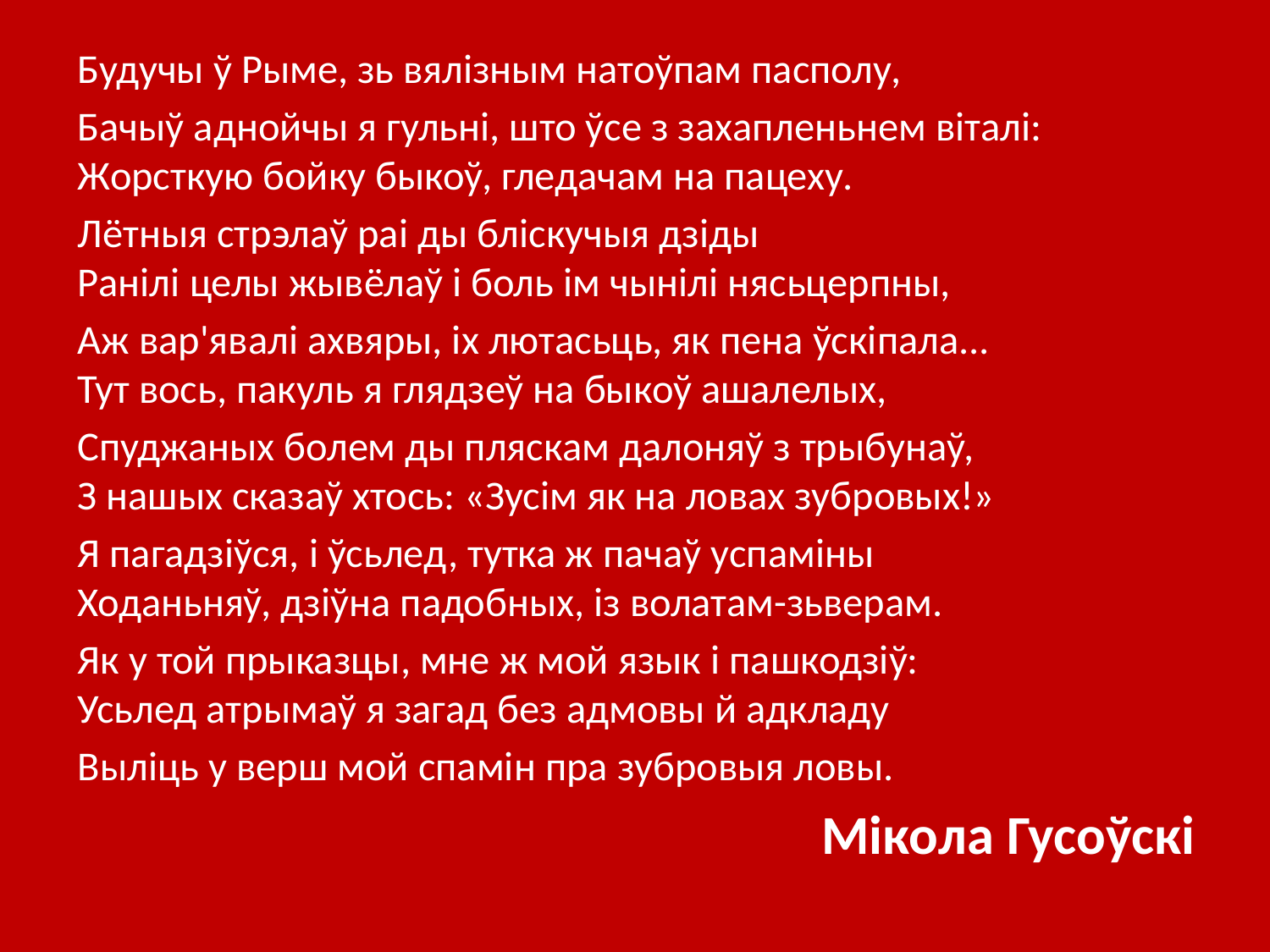

Будучы ў Рыме, зь вялізным натоўпам пасполу,
Бачыў аднойчы я гульні, што ўсе з захапленьнем віталі: 
Жорсткую бойку быкоў, гледачам на пацеху.
Лётныя стрэлаў раі ды бліскучыя дзіды 
Ранілі целы жывёлаў і боль ім чынілі нясьцерпны,
Аж вар'явалі ахвяры, іх лютасьць, як пена ўскіпала... 
Тут вось, пакуль я глядзеў на быкоў ашалелых,
Спуджаных болем ды пляскам далоняў з трыбунаў, 
З нашых сказаў хтось: «Зусім як на ловах зубровых!»
Я пагадзіўся, і ўсьлед, тутка ж пачаў успаміны 
Ходаньняў, дзіўна падобных, із волатам-зьверам.
Як у той прыказцы, мне ж мой язык і пашкодзіў: 
Усьлед атрымаў я загад без адмовы й адкладу
Выліць у верш мой спамін пра зубровыя ловы.
Мікола Гусоўскі